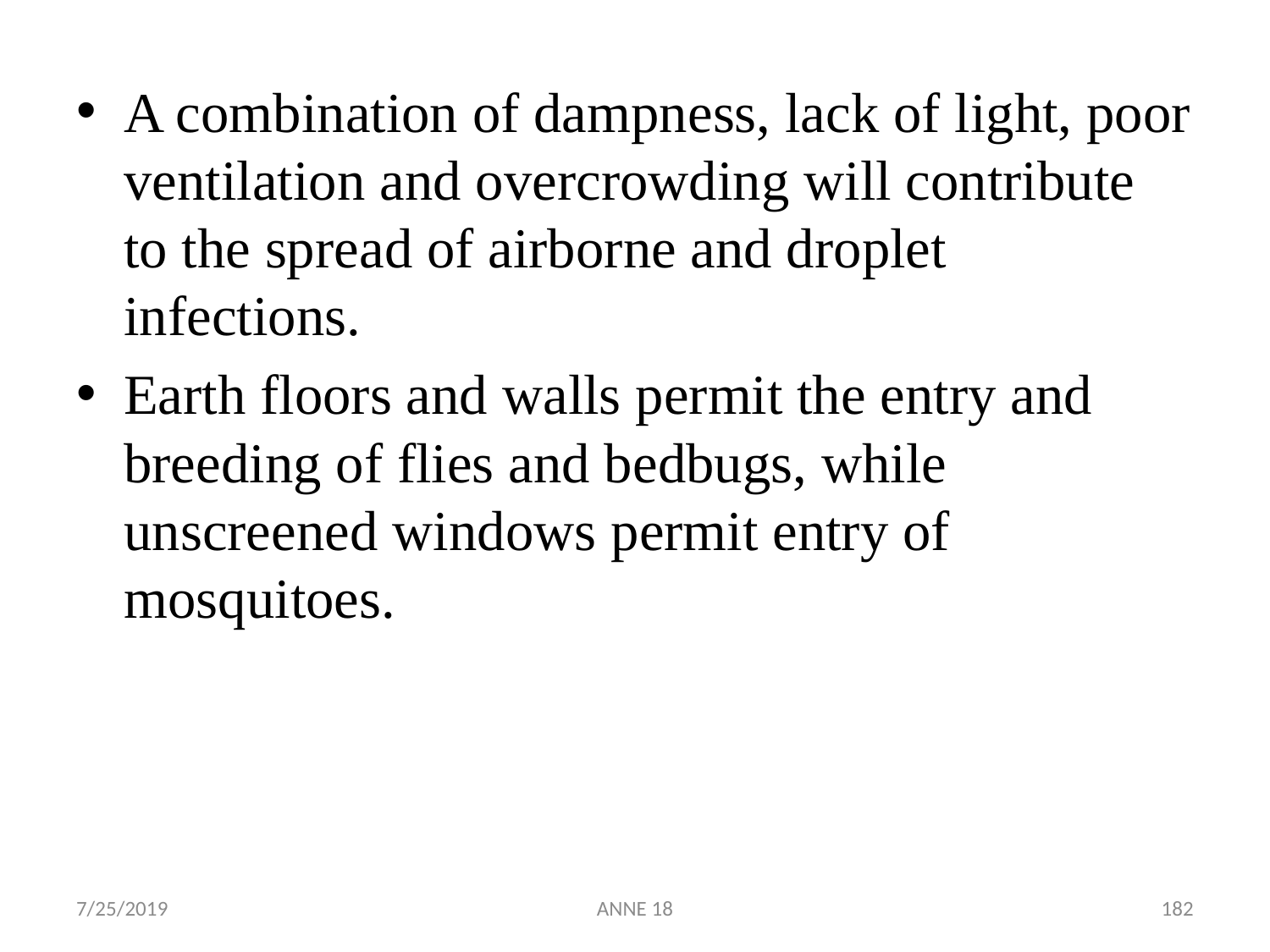

A combination of dampness, lack of light, poor ventilation and overcrowding will contribute to the spread of airborne and droplet infections.
Earth floors and walls permit the entry and breeding of flies and bedbugs, while unscreened windows permit entry of mosquitoes.

7/25/2019
ANNE 18
182